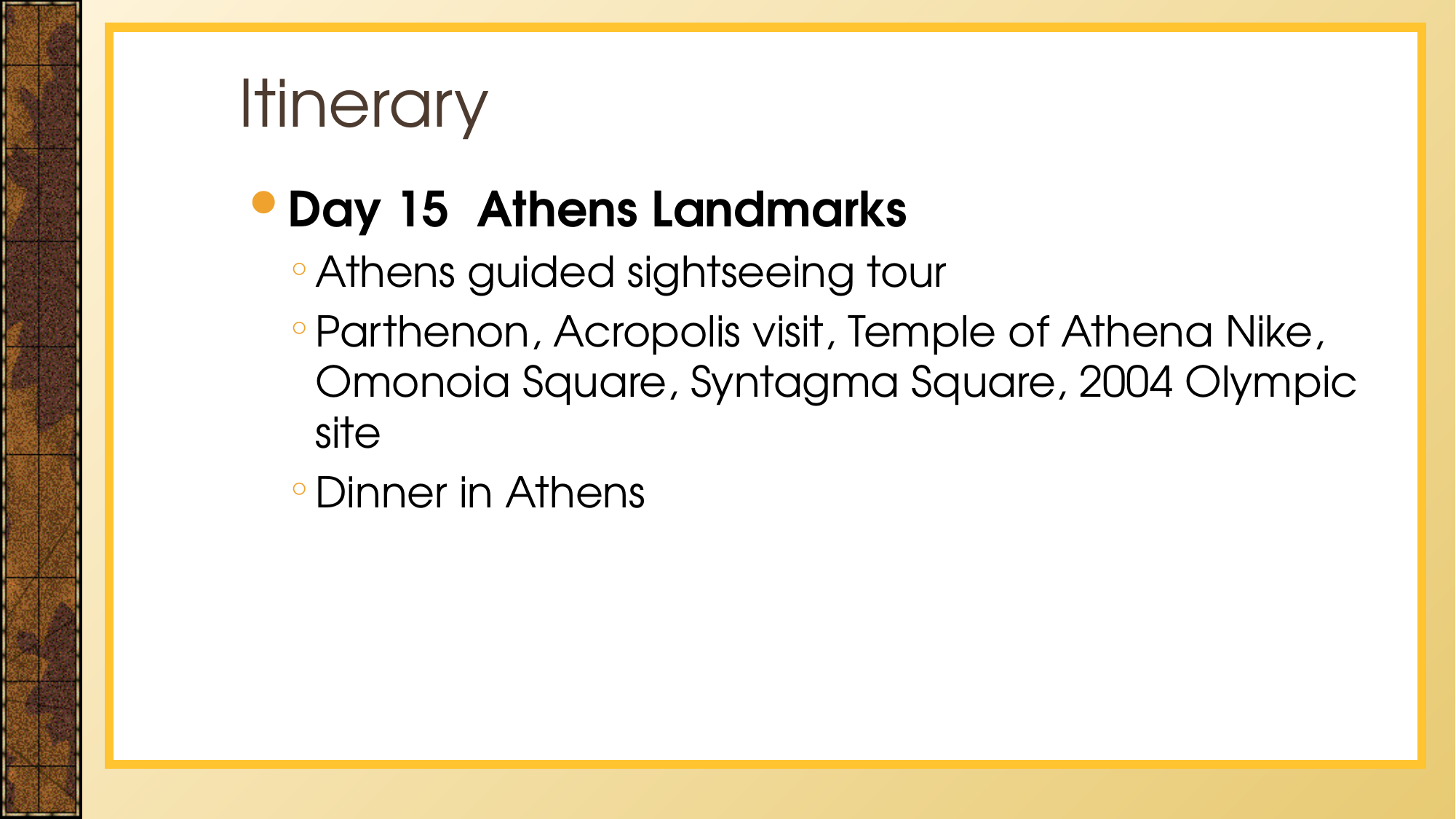

# Itinerary
Day 15  Athens Landmarks
Athens guided sightseeing tour
Parthenon, Acropolis visit, Temple of Athena Nike, Omonoia Square, Syntagma Square, 2004 Olympic site
Dinner in Athens